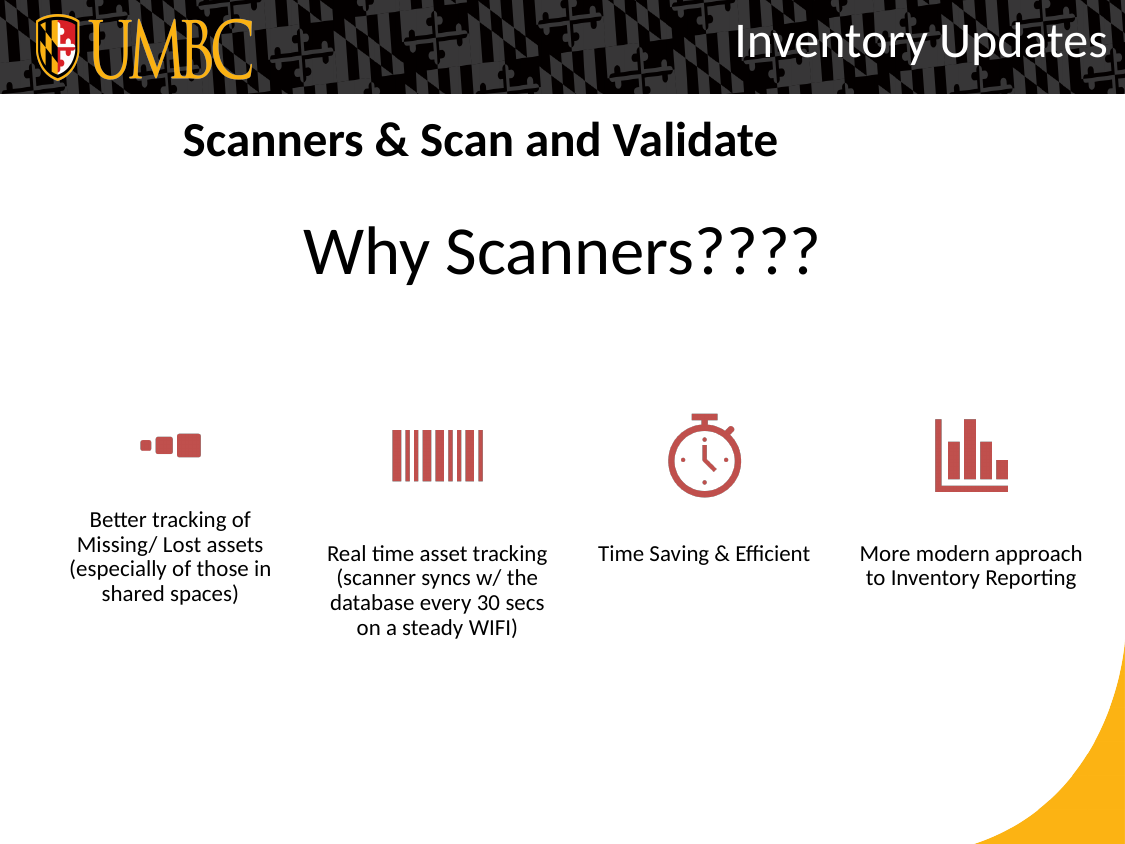

Inventory Updates
Scanners & Scan and Validate
# Why Scanners????
Better tracking of Missing/ Lost assets (especially of those in shared spaces)
Real time asset tracking (scanner syncs w/ the database every 30 secs on a steady WIFI)
Time Saving & Efficient
More modern approach to Inventory Reporting